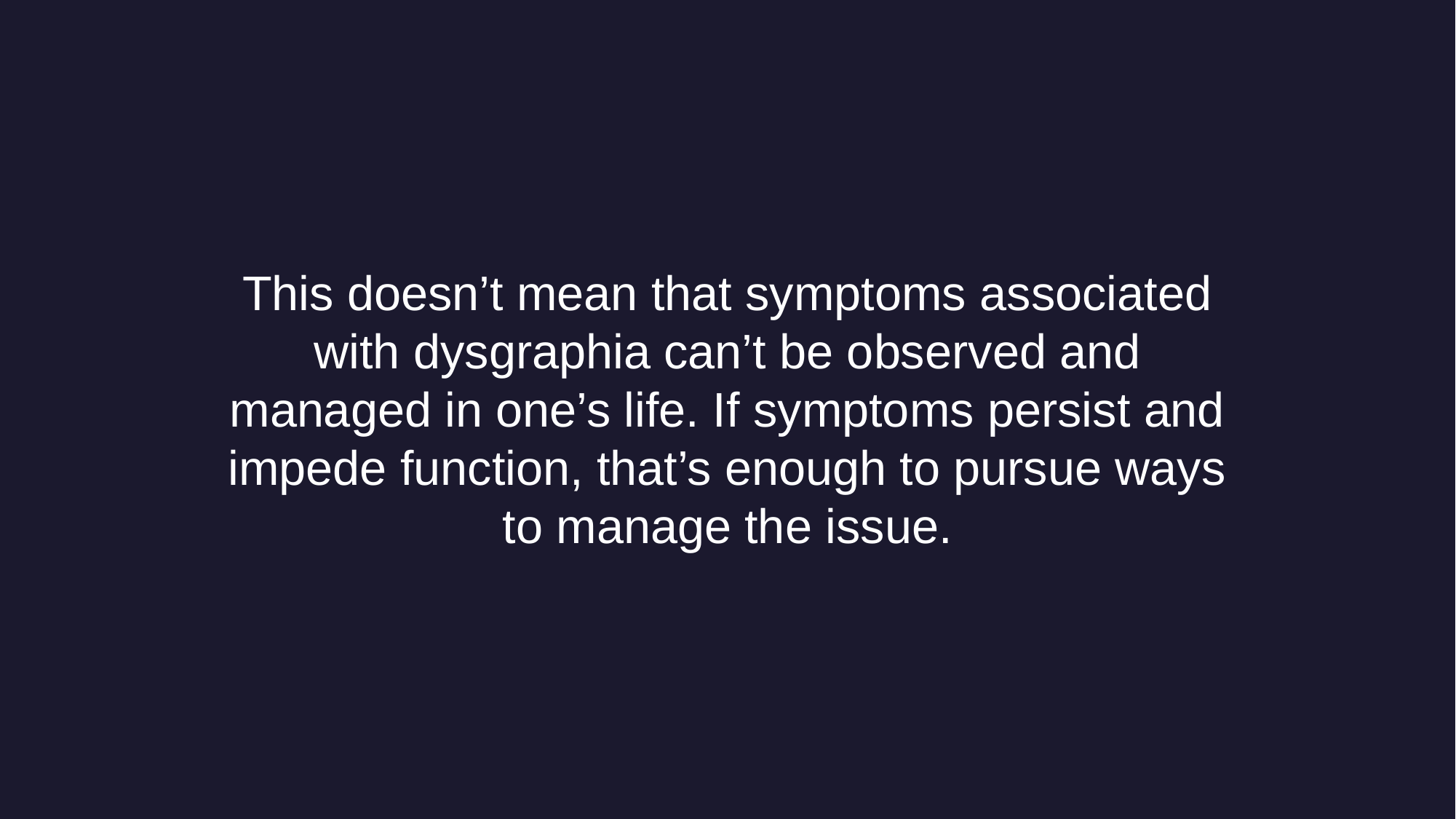

This doesn’t mean that symptoms associated with dysgraphia can’t be observed and managed in one’s life. If symptoms persist and impede function, that’s enough to pursue ways to manage the issue.